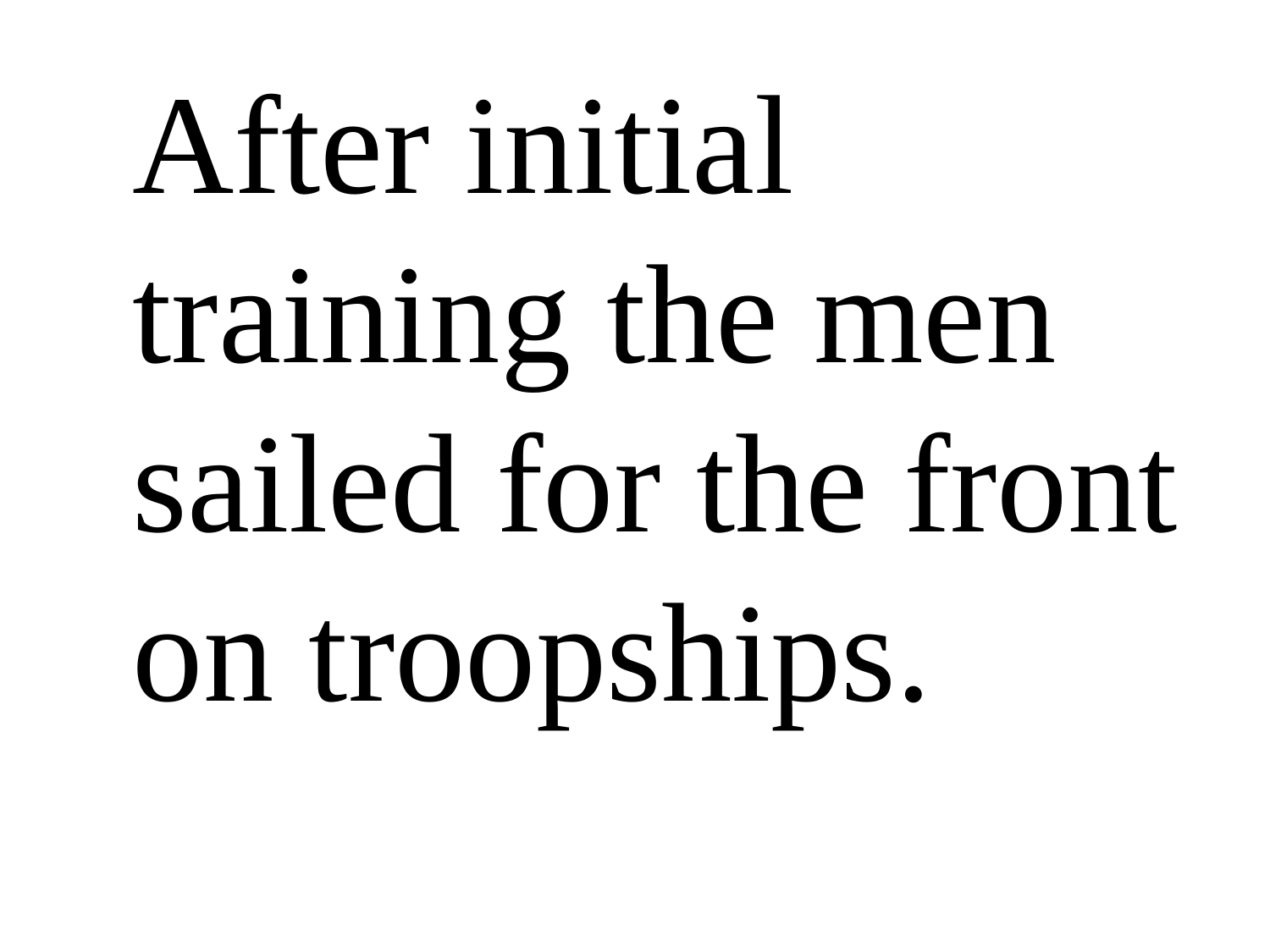

After initial training the men sailed for the front on troopships.